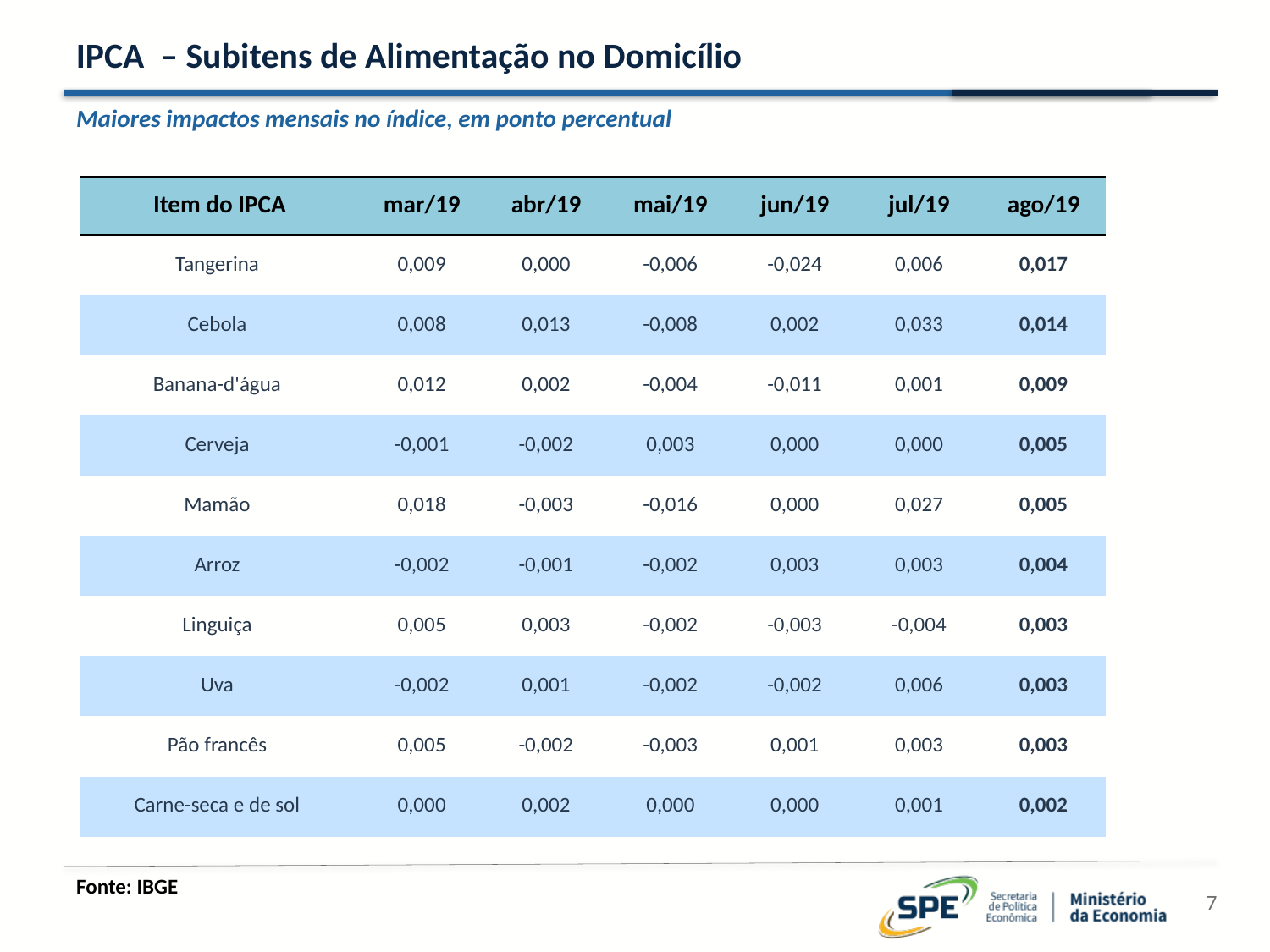

# IPCA  – Subitens de Alimentação no Domicílio
Maiores impactos mensais no índice, em ponto percentual

| Item do IPCA | mar/19 | abr/19 | mai/19 | jun/19 | jul/19 | ago/19 |
| --- | --- | --- | --- | --- | --- | --- |
| Tangerina | 0,009 | 0,000 | -0,006 | -0,024 | 0,006 | 0,017 |
| Cebola | 0,008 | 0,013 | -0,008 | 0,002 | 0,033 | 0,014 |
| Banana-d'água | 0,012 | 0,002 | -0,004 | -0,011 | 0,001 | 0,009 |
| Cerveja | -0,001 | -0,002 | 0,003 | 0,000 | 0,000 | 0,005 |
| Mamão | 0,018 | -0,003 | -0,016 | 0,000 | 0,027 | 0,005 |
| Arroz | -0,002 | -0,001 | -0,002 | 0,003 | 0,003 | 0,004 |
| Linguiça | 0,005 | 0,003 | -0,002 | -0,003 | -0,004 | 0,003 |
| Uva | -0,002 | 0,001 | -0,002 | -0,002 | 0,006 | 0,003 |
| Pão francês | 0,005 | -0,002 | -0,003 | 0,001 | 0,003 | 0,003 |
| Carne-seca e de sol | 0,000 | 0,002 | 0,000 | 0,000 | 0,001 | 0,002 |
Fonte: IBGE